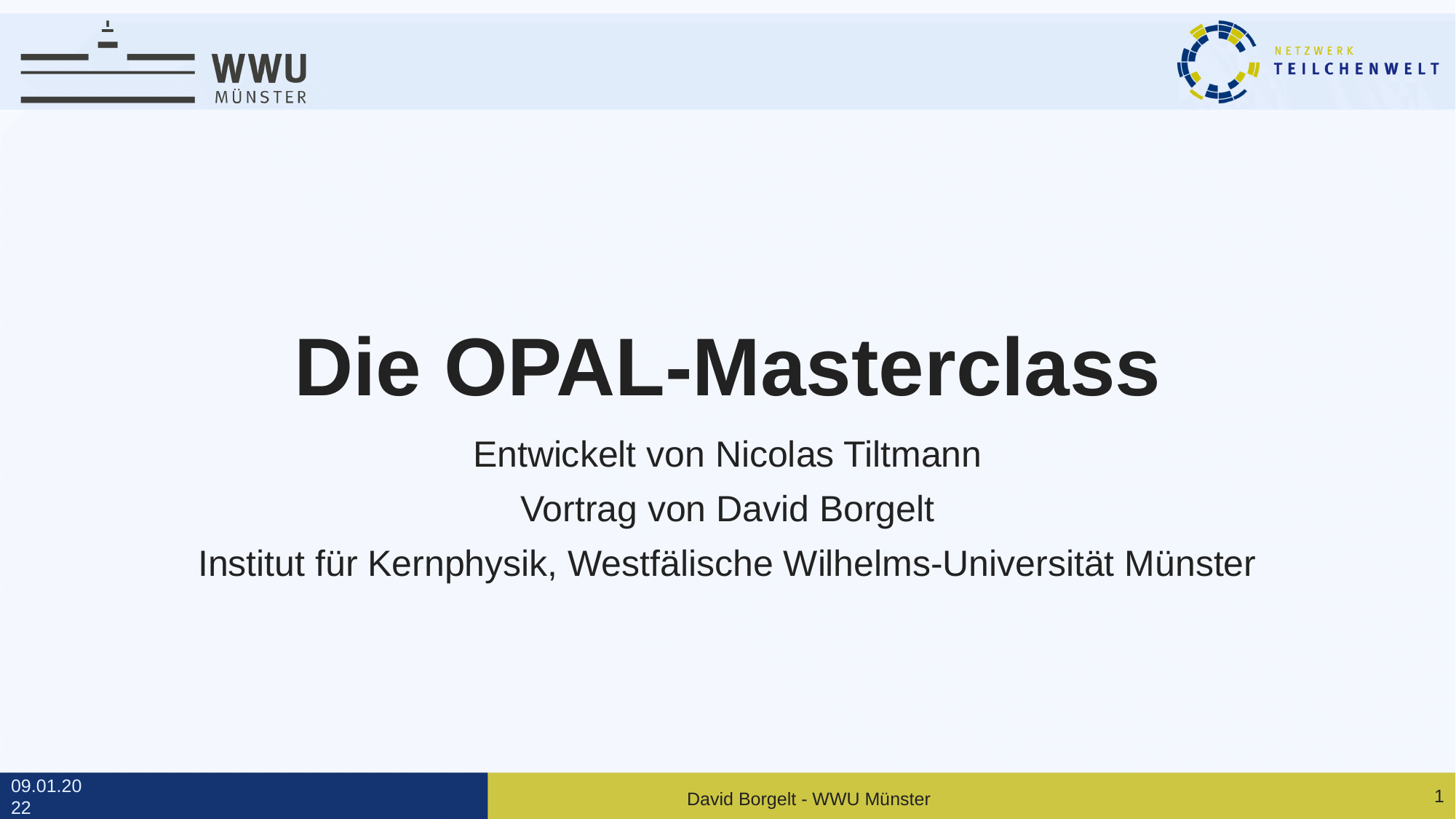

# Die OPAL-Masterclass
Entwickelt von Nicolas Tiltmann
Vortrag von David Borgelt
Institut für Kernphysik, Westfälische Wilhelms-Universität Münster
1
09.01.2022
David Borgelt - WWU Münster